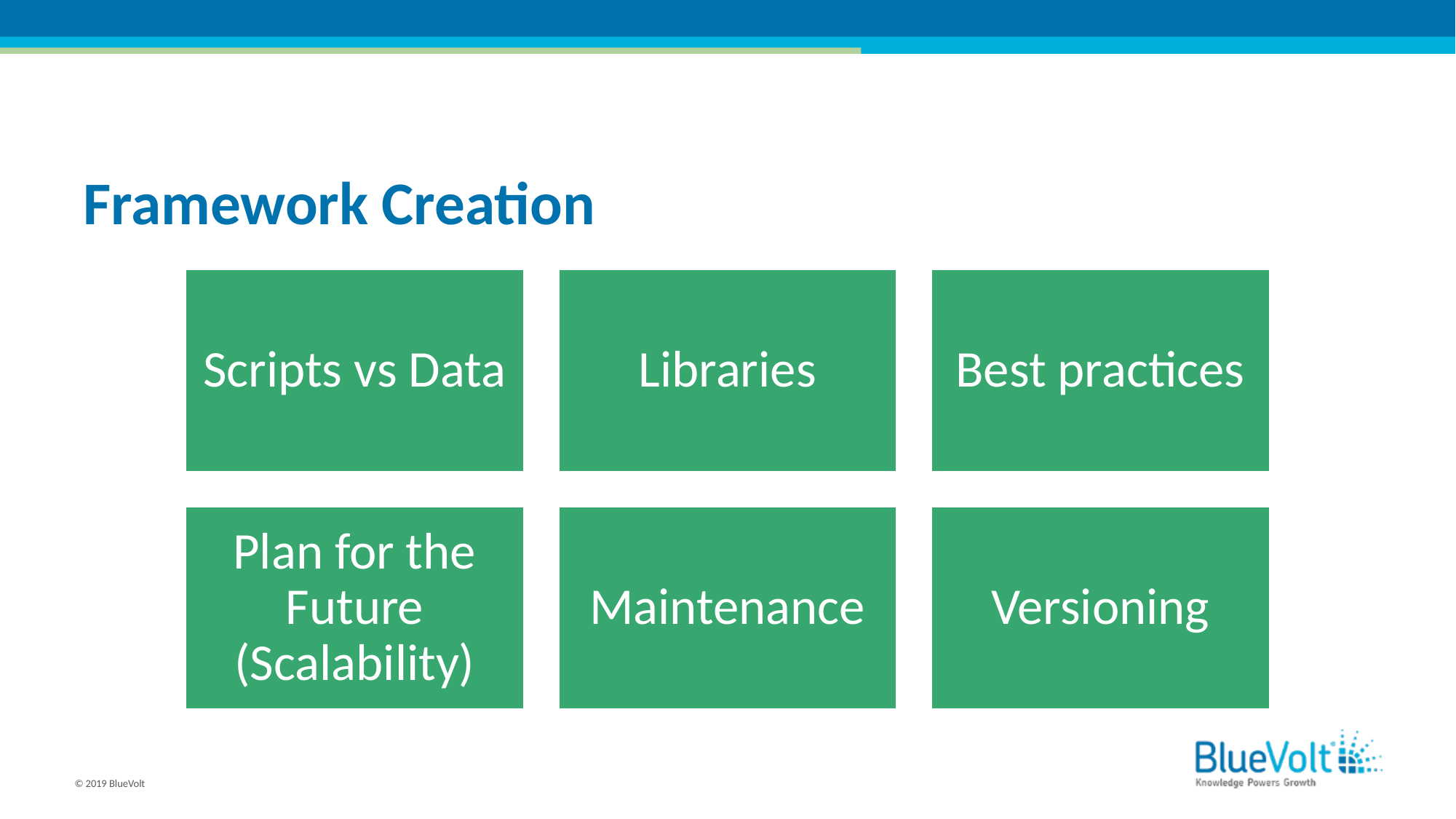

# Framework Creation
Scripts vs Data
Libraries
Best practices
Plan for the Future (Scalability)
Maintenance
Versioning